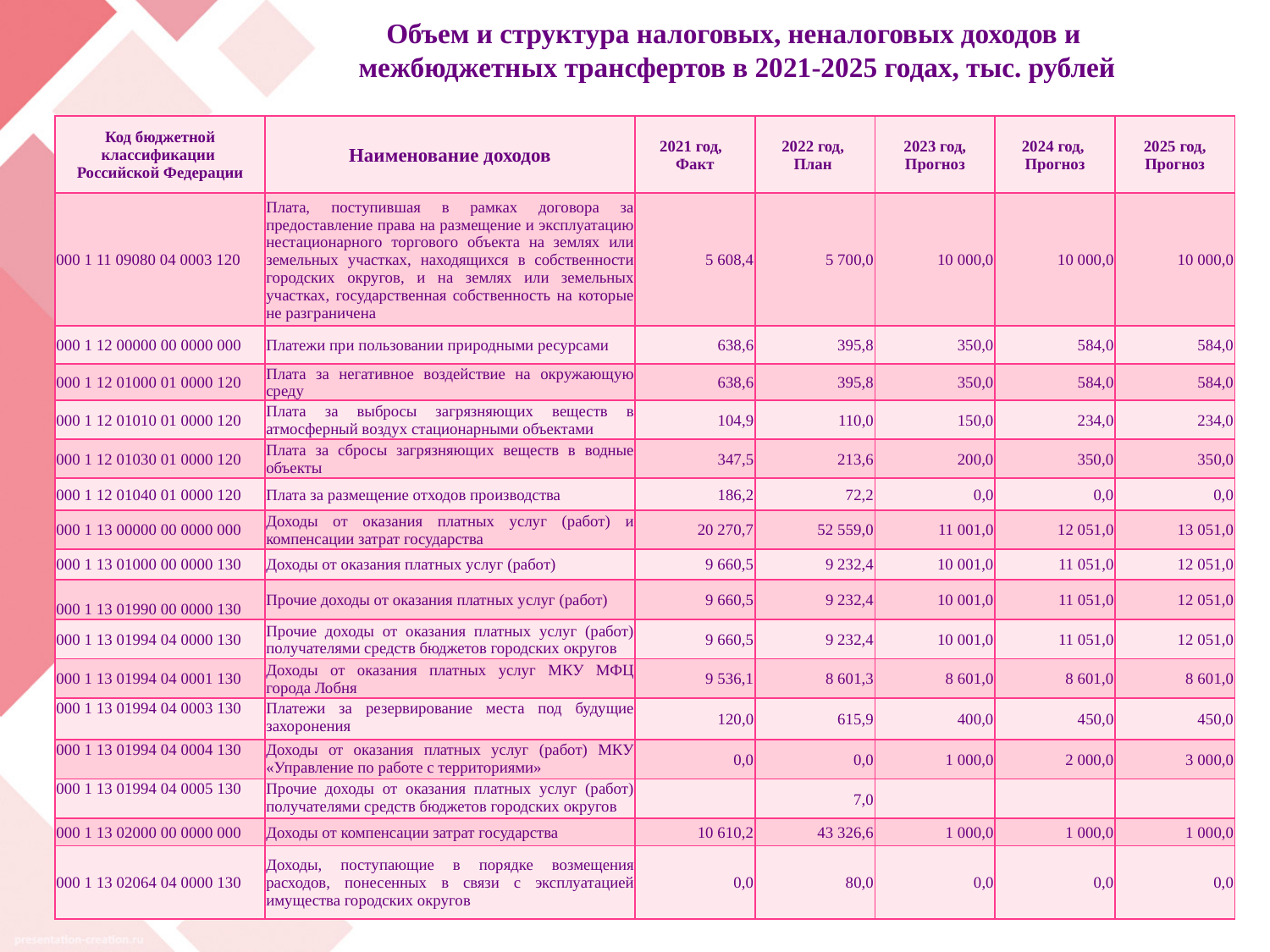

# Объем и структура налоговых, неналоговых доходов и межбюджетных трансфертов в 2021-2025 годах, тыс. рублей
| Код бюджетной классификации Российской Федерации | Наименование доходов | 2021 год, Факт | 2022 год, План | 2023 год, Прогноз | 2024 год, Прогноз | 2025 год, Прогноз |
| --- | --- | --- | --- | --- | --- | --- |
| 000 1 11 09080 04 0003 120 | Плата, поступившая в рамках договора за предоставление права на размещение и эксплуатацию нестационарного торгового объекта на землях или земельных участках, находящихся в собственности городских округов, и на землях или земельных участках, государственная собственность на которые не разграничена | 5 608,4 | 5 700,0 | 10 000,0 | 10 000,0 | 10 000,0 |
| 000 1 12 00000 00 0000 000 | Платежи при пользовании природными ресурсами | 638,6 | 395,8 | 350,0 | 584,0 | 584,0 |
| 000 1 12 01000 01 0000 120 | Плата за негативное воздействие на окружающую среду | 638,6 | 395,8 | 350,0 | 584,0 | 584,0 |
| 000 1 12 01010 01 0000 120 | Плата за выбросы загрязняющих веществ в атмосферный воздух стационарными объектами | 104,9 | 110,0 | 150,0 | 234,0 | 234,0 |
| 000 1 12 01030 01 0000 120 | Плата за сбросы загрязняющих веществ в водные объекты | 347,5 | 213,6 | 200,0 | 350,0 | 350,0 |
| 000 1 12 01040 01 0000 120 | Плата за размещение отходов производства | 186,2 | 72,2 | 0,0 | 0,0 | 0,0 |
| 000 1 13 00000 00 0000 000 | Доходы от оказания платных услуг (работ) и компенсации затрат государства | 20 270,7 | 52 559,0 | 11 001,0 | 12 051,0 | 13 051,0 |
| 000 1 13 01000 00 0000 130 | Доходы от оказания платных услуг (работ) | 9 660,5 | 9 232,4 | 10 001,0 | 11 051,0 | 12 051,0 |
| 000 1 13 01990 00 0000 130 | Прочие доходы от оказания платных услуг (работ) | 9 660,5 | 9 232,4 | 10 001,0 | 11 051,0 | 12 051,0 |
| 000 1 13 01994 04 0000 130 | Прочие доходы от оказания платных услуг (работ) получателями средств бюджетов городских округов | 9 660,5 | 9 232,4 | 10 001,0 | 11 051,0 | 12 051,0 |
| 000 1 13 01994 04 0001 130 | Доходы от оказания платных услуг МКУ МФЦ города Лобня | 9 536,1 | 8 601,3 | 8 601,0 | 8 601,0 | 8 601,0 |
| 000 1 13 01994 04 0003 130 | Платежи за резервирование места под будущие захоронения | 120,0 | 615,9 | 400,0 | 450,0 | 450,0 |
| 000 1 13 01994 04 0004 130 | Доходы от оказания платных услуг (работ) МКУ «Управление по работе с территориями» | 0,0 | 0,0 | 1 000,0 | 2 000,0 | 3 000,0 |
| 000 1 13 01994 04 0005 130 | Прочие доходы от оказания платных услуг (работ) получателями средств бюджетов городских округов |  | 7,0 |  |  |  |
| 000 1 13 02000 00 0000 000 | Доходы от компенсации затрат государства | 10 610,2 | 43 326,6 | 1 000,0 | 1 000,0 | 1 000,0 |
| 000 1 13 02064 04 0000 130 | Доходы, поступающие в порядке возмещения расходов, понесенных в связи с эксплуатацией имущества городских округов | 0,0 | 80,0 | 0,0 | 0,0 | 0,0 |